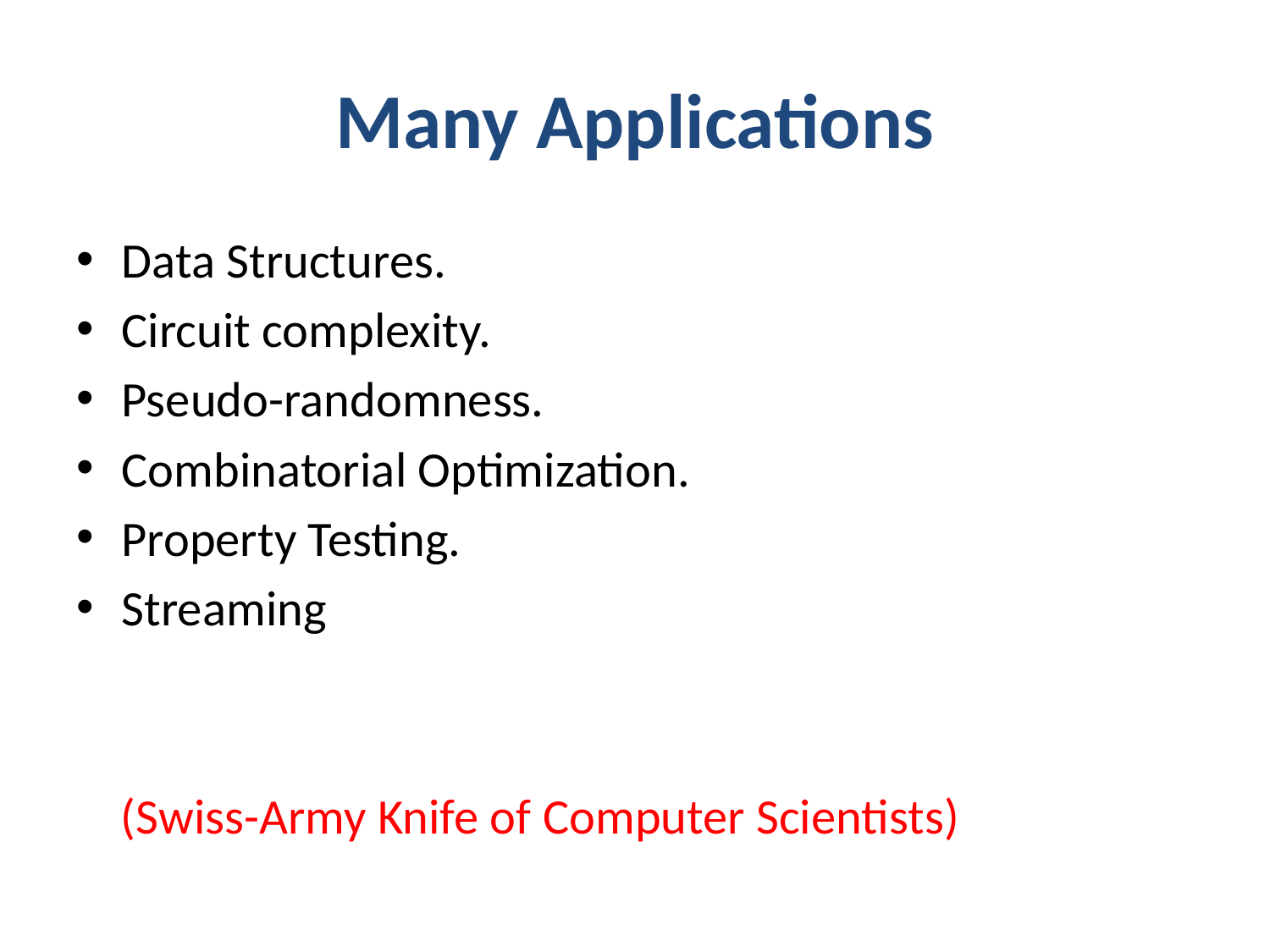

# Many Applications
Data Structures.
Circuit complexity.
Pseudo-randomness.
Combinatorial Optimization.
Property Testing.
Streaming

    (Swiss-Army Knife of Computer Scientists)